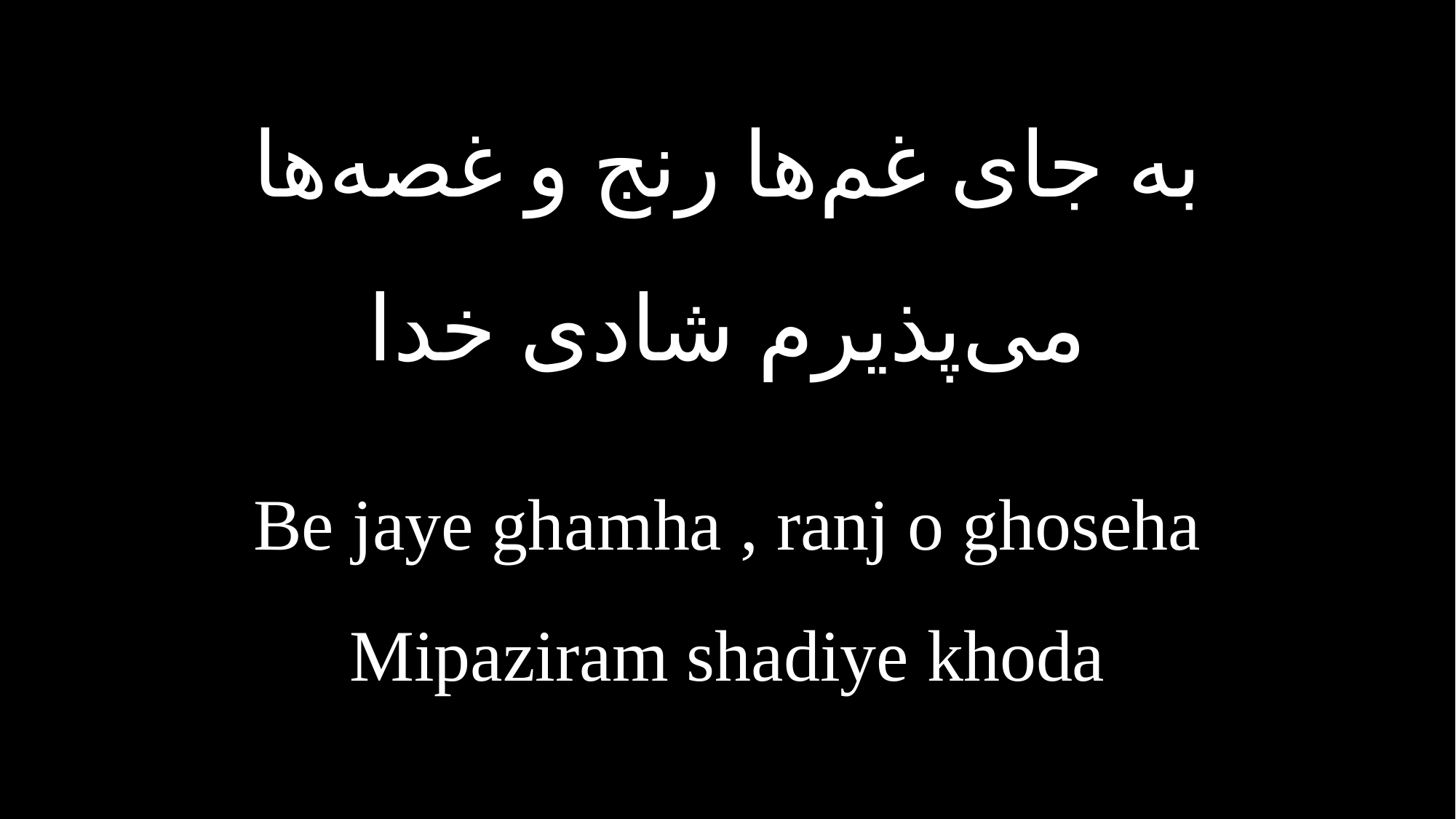

به جای غم‌ها رنج و غصه‌ها
می‌پذیرم شادی خدا

Be jaye ghamha , ranj o ghoseha
Mipaziram shadiye khoda